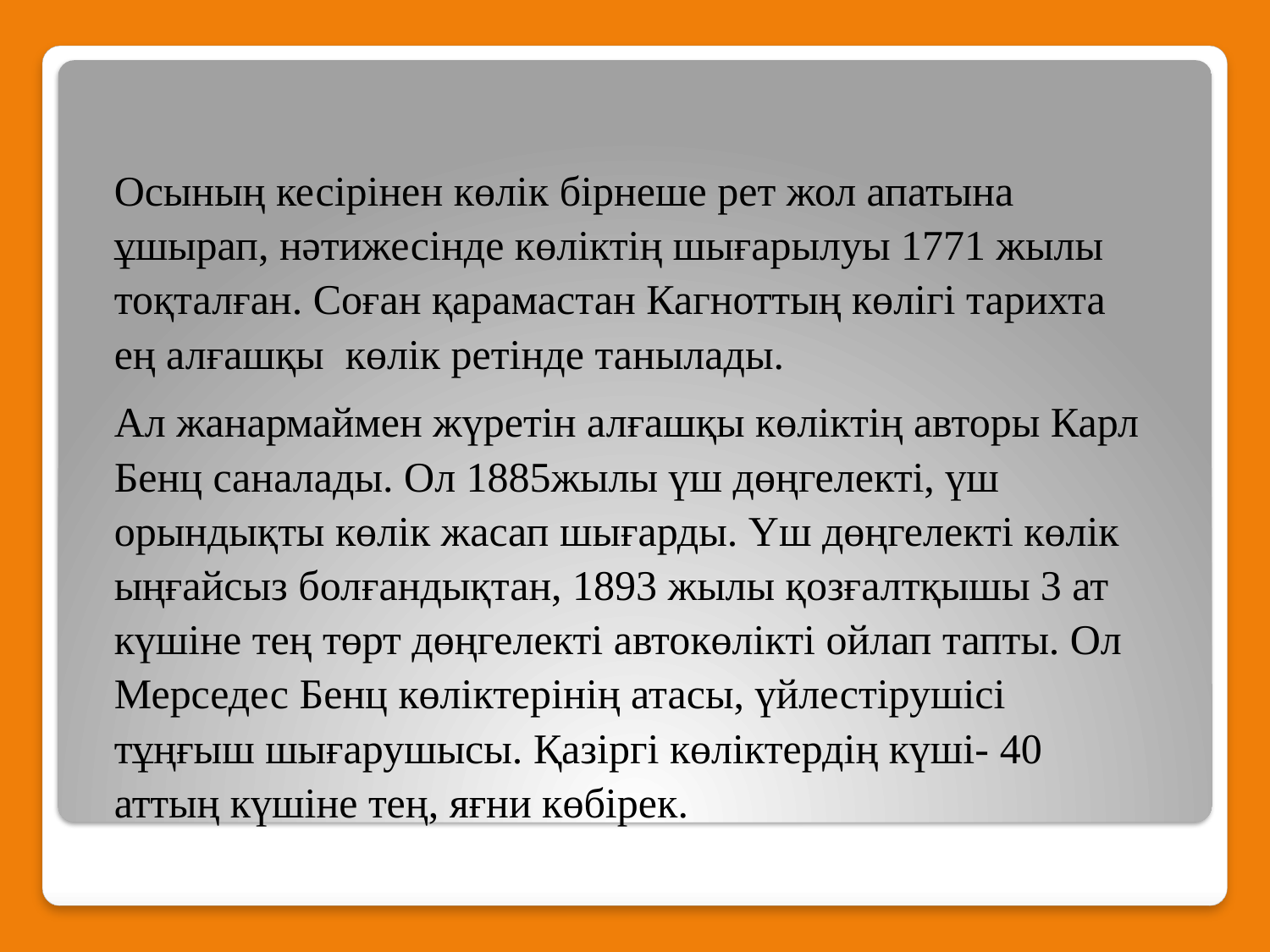

Осының кесірінен көлік бірнеше рет жол апатына ұшырап, нәтижесінде көліктің шығарылуы 1771 жылы тоқталған. Соған қарамастан Кагноттың көлігі тарихта ең алғашқы  көлік ретінде танылады.
Ал жанармаймен жүретін алғашқы көліктің авторы Карл Бенц саналады. Ол 1885жылы үш дөңгелекті, үш орындықты көлік жасап шығарды. Үш дөңгелекті көлік ыңғайсыз болғандықтан, 1893 жылы қозғалтқышы 3 ат күшіне тең төрт дөңгелекті автокөлікті ойлап тапты. Ол Мерседес Бенц көліктерінің атасы, үйлестірушісі тұңғыш шығарушысы. Қазіргі көліктердің күші- 40 аттың күшіне тең, яғни көбірек.